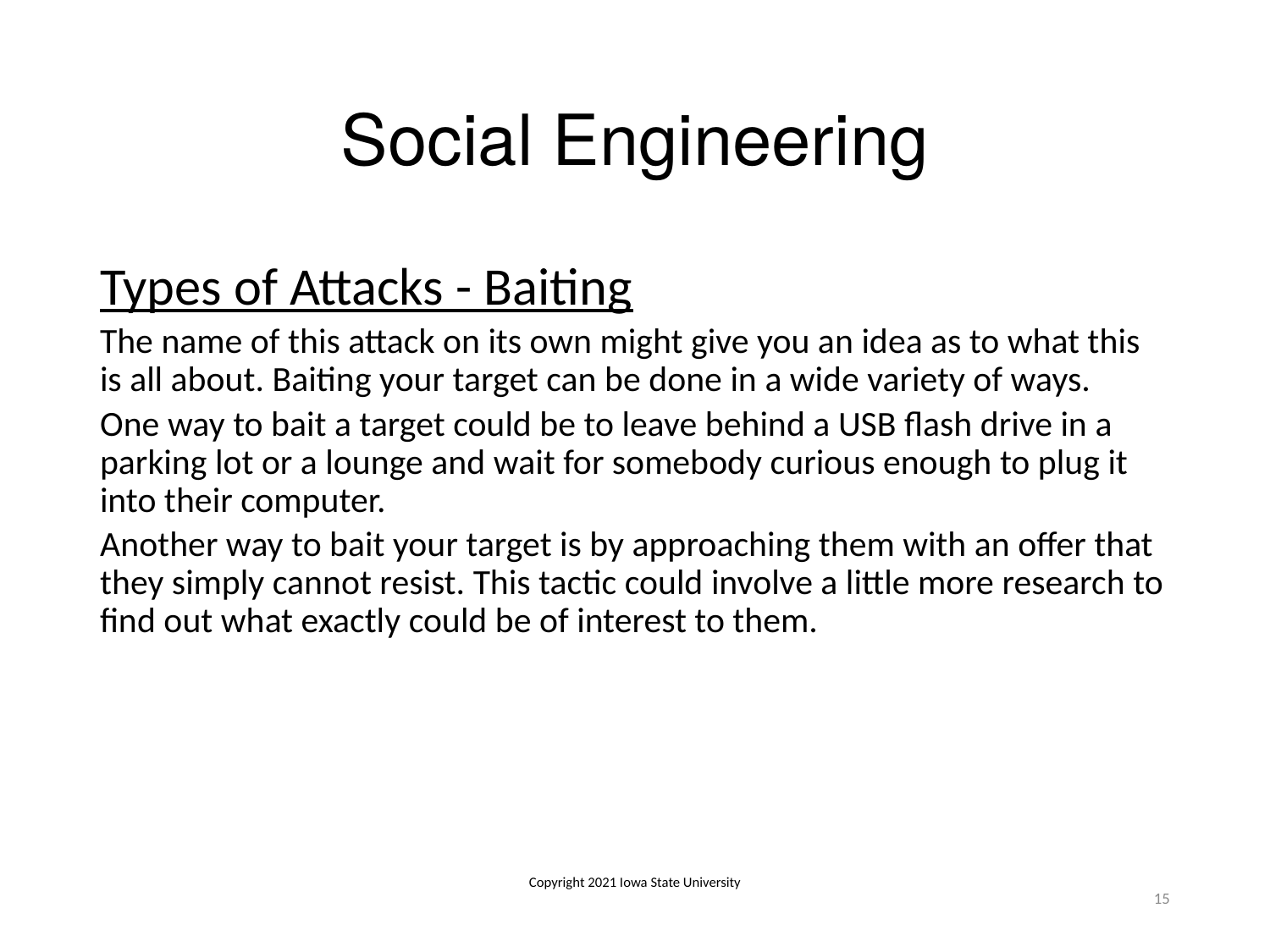

# Social Engineering
Types of Attacks - Baiting
The name of this attack on its own might give you an idea as to what this is all about. Baiting your target can be done in a wide variety of ways.
One way to bait a target could be to leave behind a USB flash drive in a parking lot or a lounge and wait for somebody curious enough to plug it into their computer.
Another way to bait your target is by approaching them with an offer that they simply cannot resist. This tactic could involve a little more research to find out what exactly could be of interest to them.

Copyright 2021 Iowa State University
15